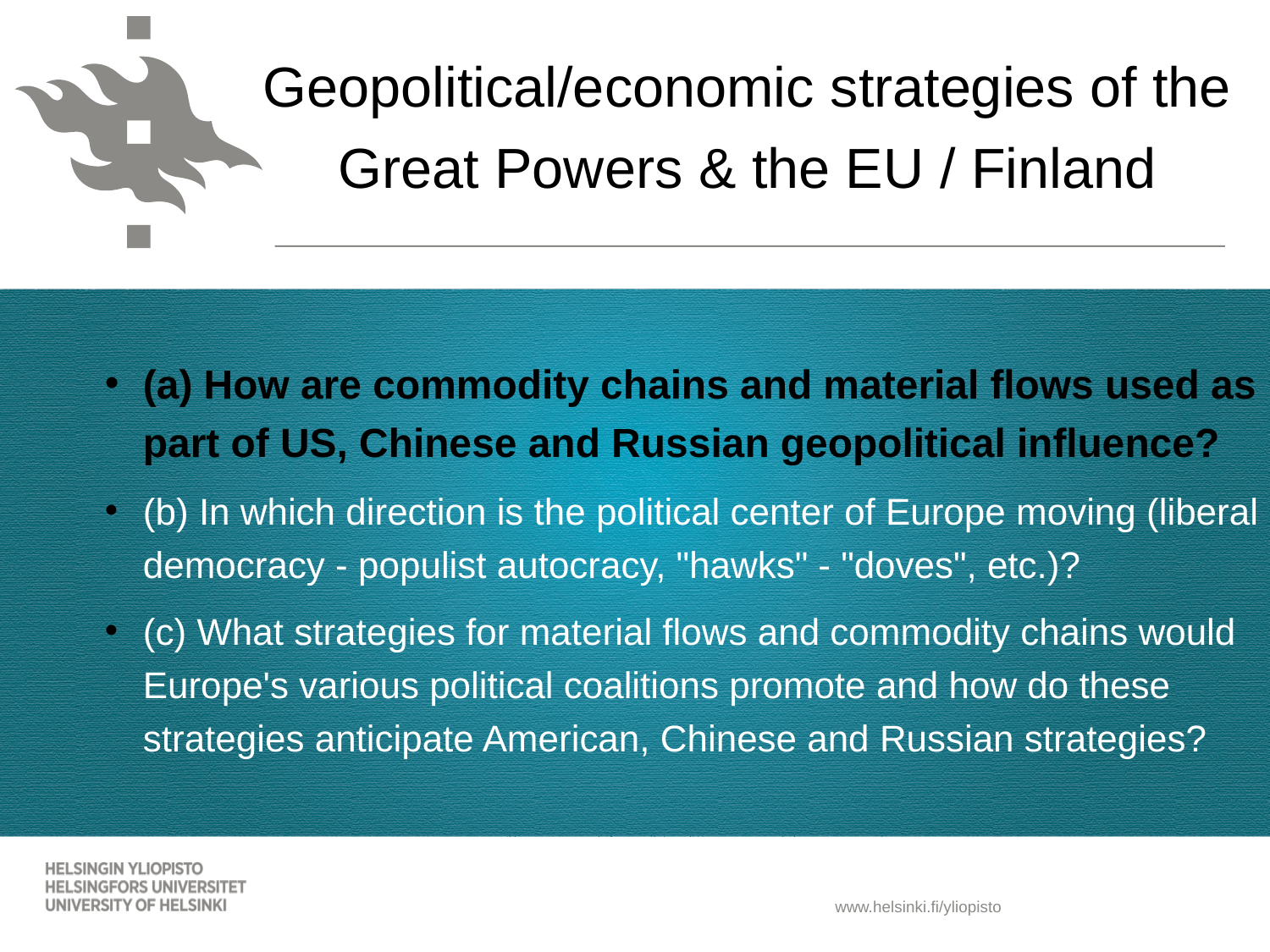

# Geopolitical/economic strategies of the Great Powers & the EU / Finland

(a) How are commodity chains and material flows used as part of US, Chinese and Russian geopolitical influence?
(b) In which direction is the political center of Europe moving (liberal democracy - populist autocracy, "hawks" - "doves", etc.)?
(c) What strategies for material flows and commodity chains would Europe's various political coalitions promote and how do these strategies anticipate American, Chinese and Russian strategies?